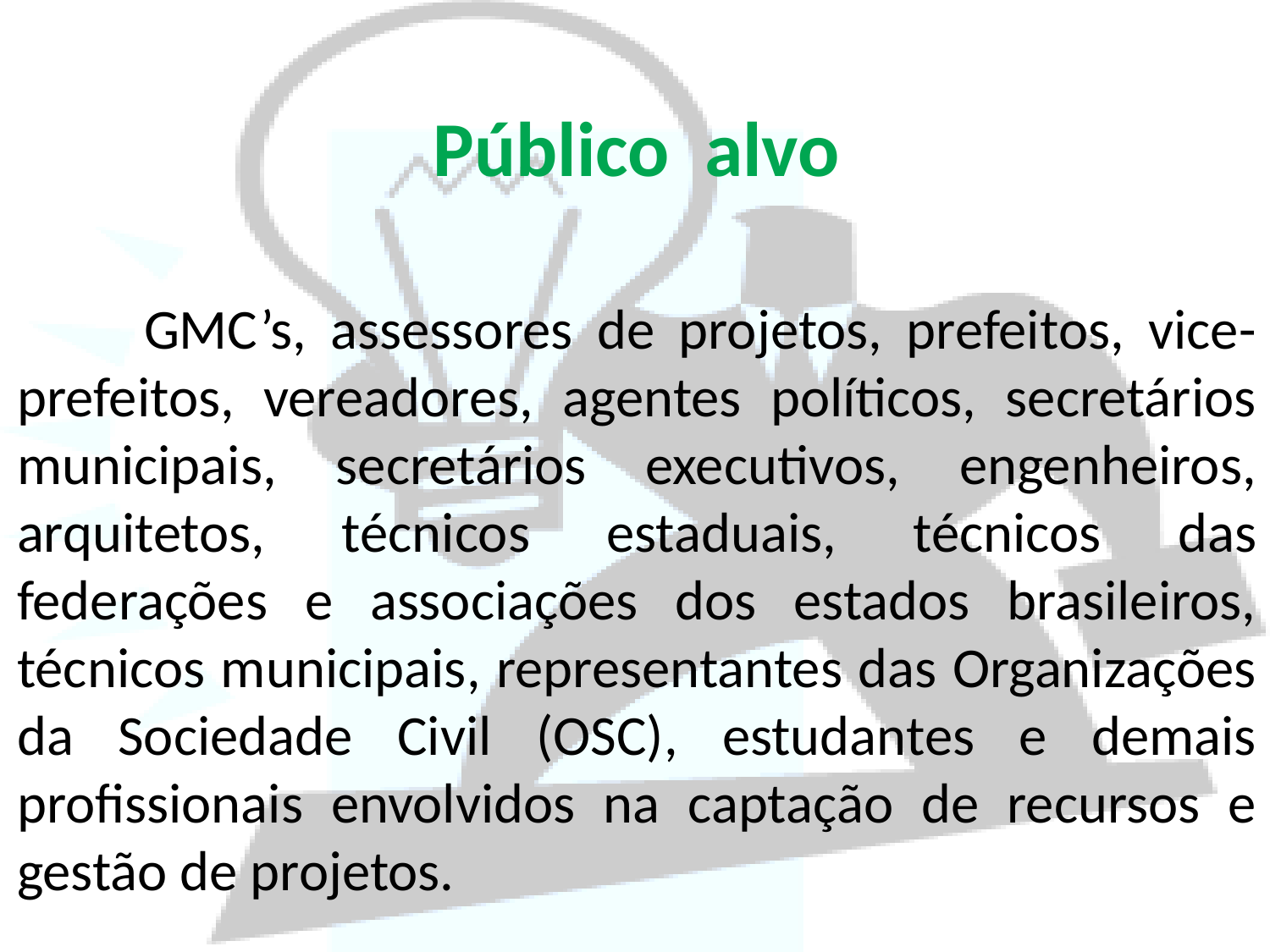

# Público  alvo
	GMC’s, assessores de projetos, prefeitos, vice-prefeitos, vereadores, agentes políticos, secretários municipais, secretários executivos, engenheiros, arquitetos, técnicos estaduais, técnicos das federações e associações dos estados brasileiros, técnicos municipais, representantes das Organizações da Sociedade Civil (OSC), estudantes e demais profissionais envolvidos na captação de recursos e gestão de projetos.